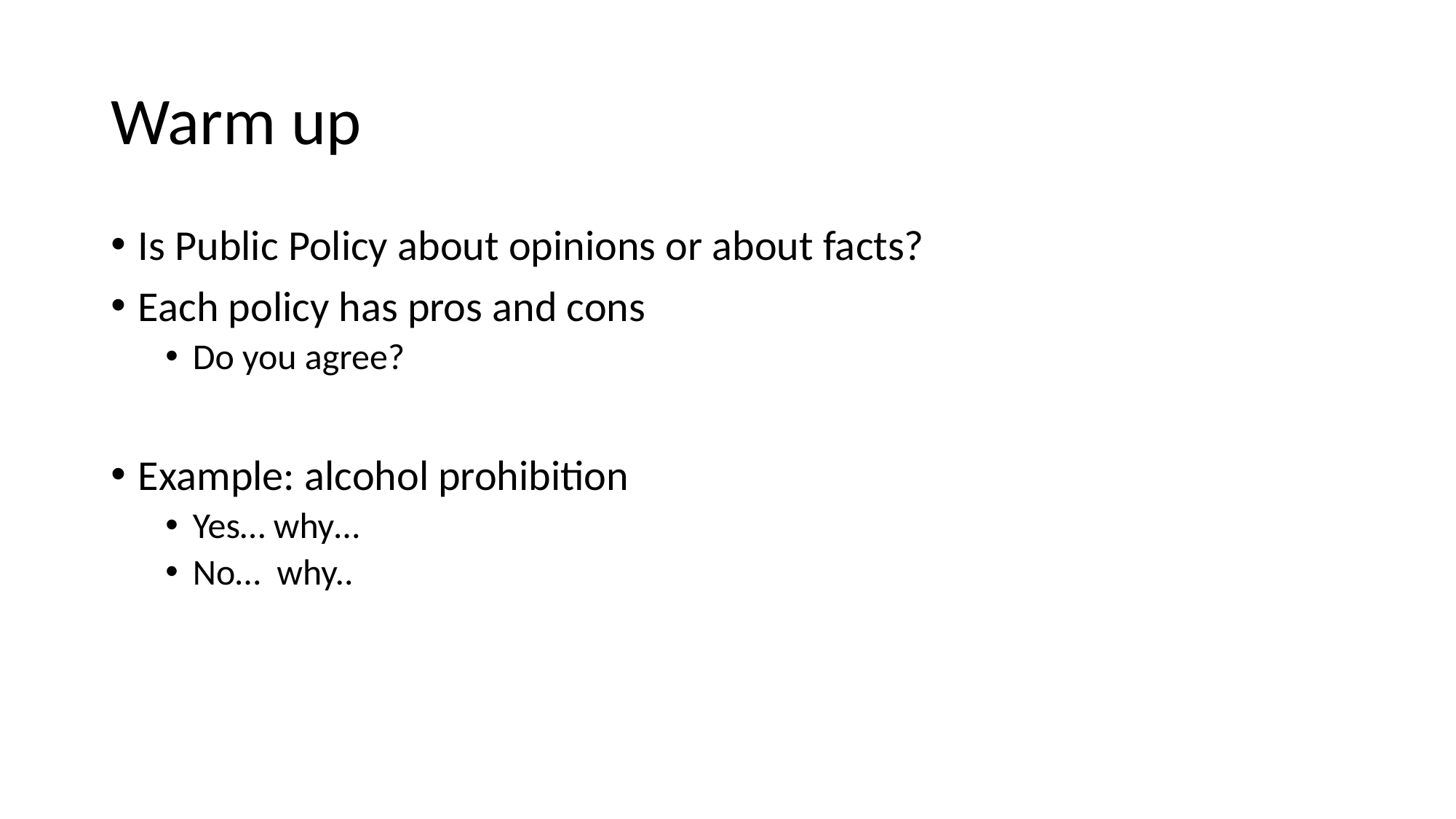

# Warm up
Is Public Policy about opinions or about facts?
Each policy has pros and cons
Do you agree?

Example: alcohol prohibition
Yes… why…
No…  why..